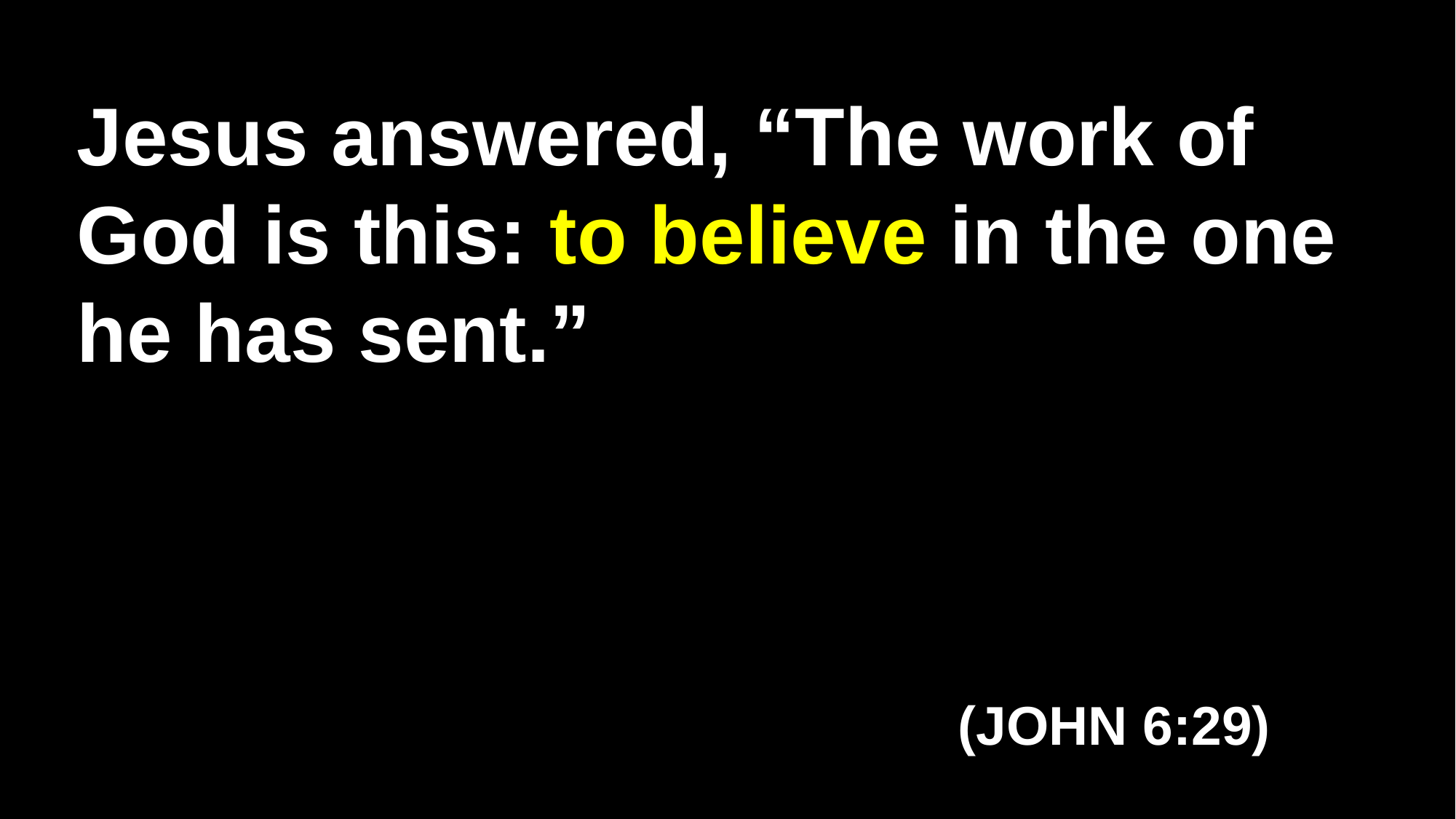

Jesus answered, “The work of God is this: to believe in the one he has sent.”
(JOHN 6:29)